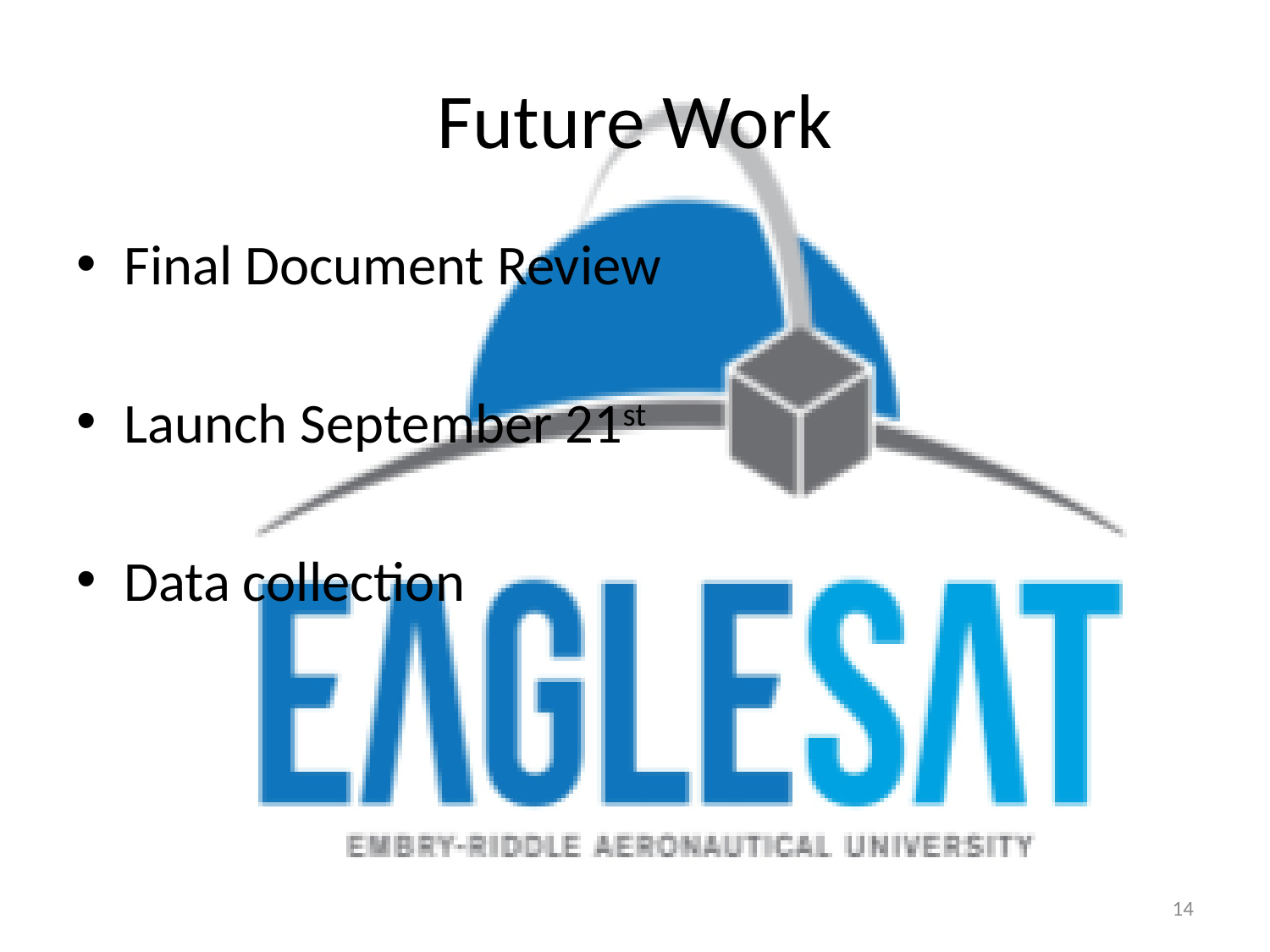

# Future Work
Final Document Review

Launch September 21st

Data collection
14